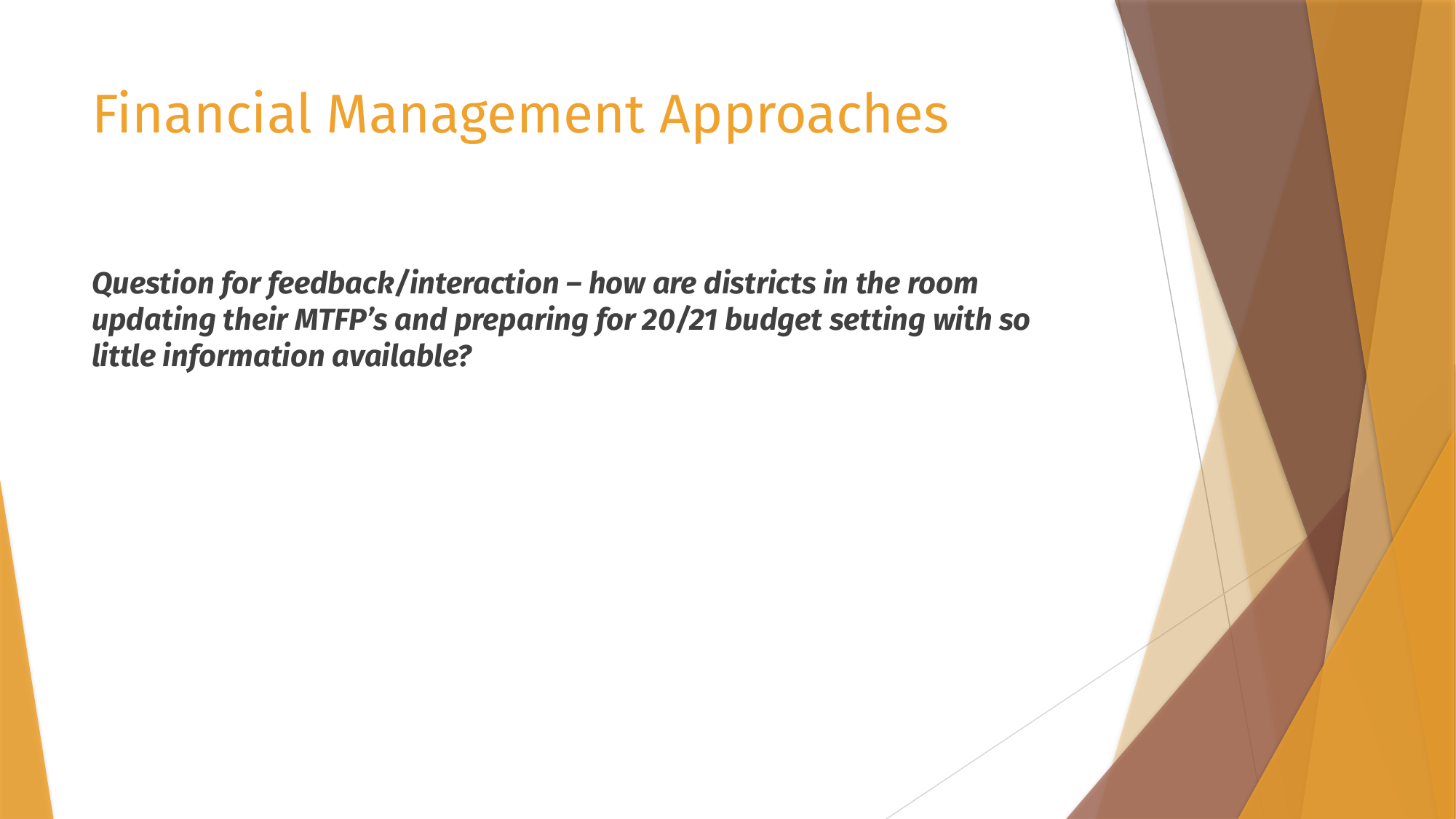

# Financial Management Approaches
Question for feedback/interaction – how are districts in the room updating their MTFP’s and preparing for 20/21 budget setting with so little information available?